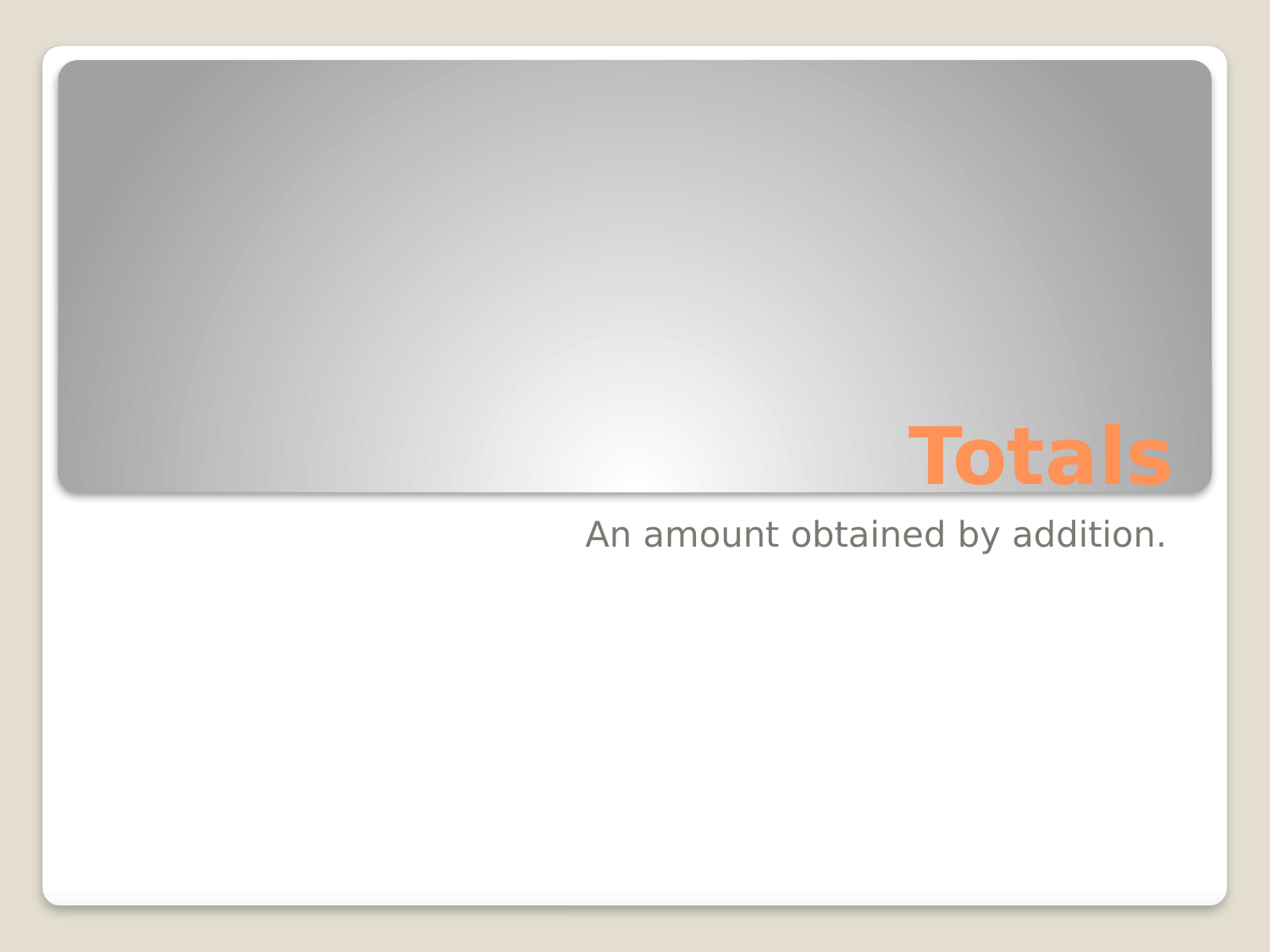

# Totals
An amount obtained by addition.